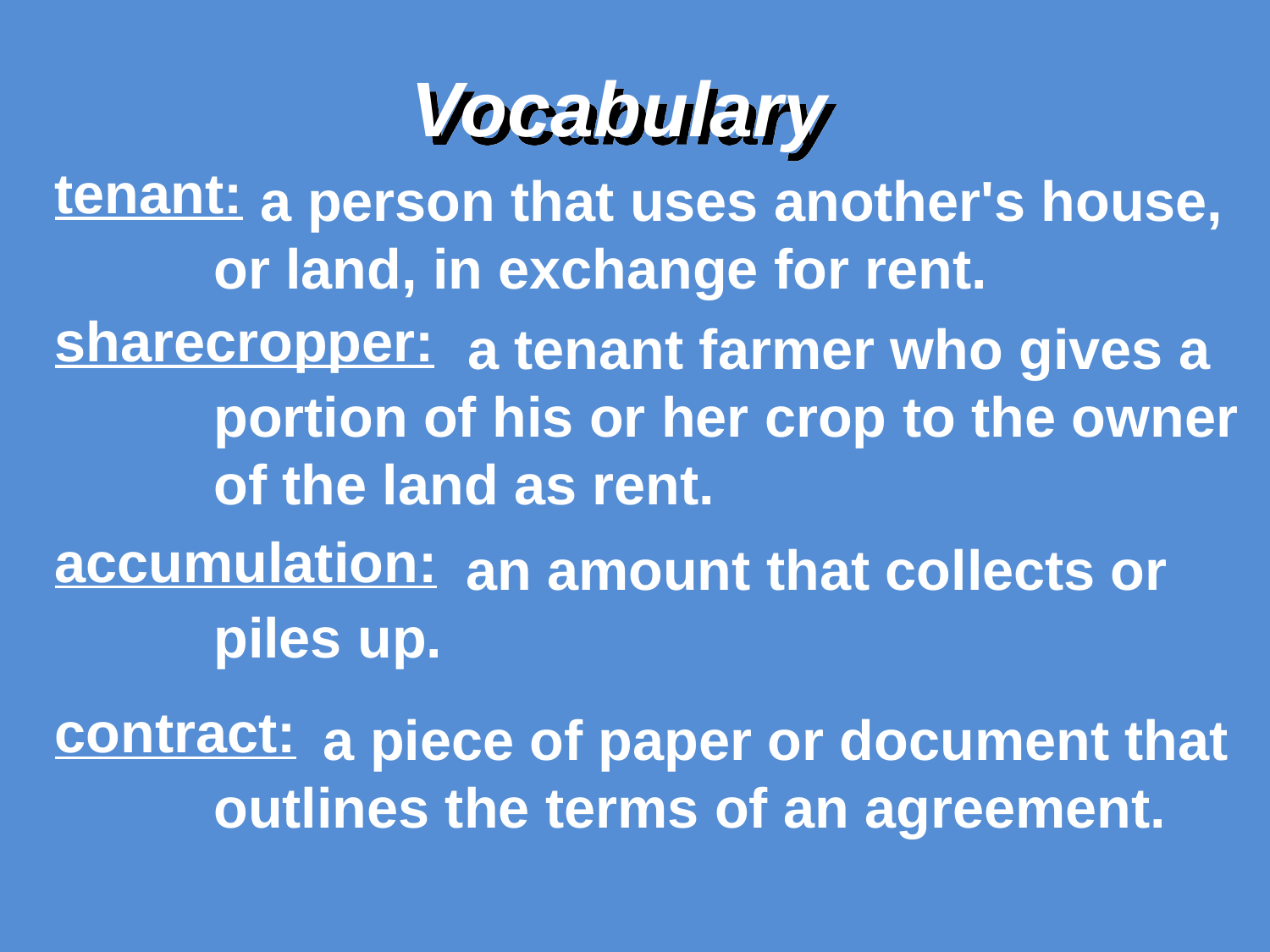

Vocabulary
tenant:
   a person that uses another's house, or land, in exchange for rent.
sharecropper:
   		a tenant farmer who gives a portion of his or her crop to the owner of the land as rent.
accumulation:
   	        an amount that collects or piles up.
contract:
       a piece of paper or document that outlines the terms of an agreement.